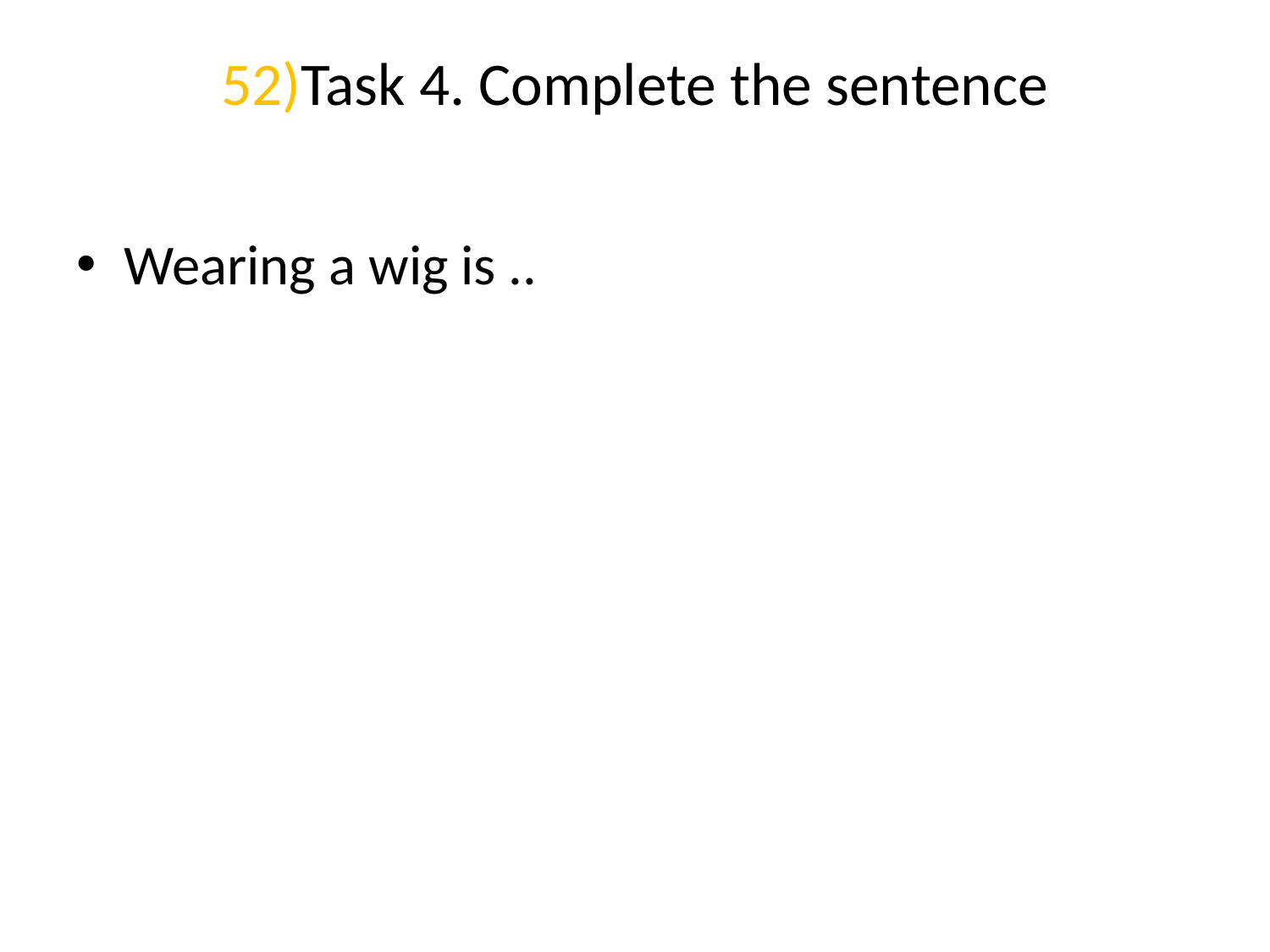

# 52)Task 4. Complete the sentence
Wearing a wig is ..